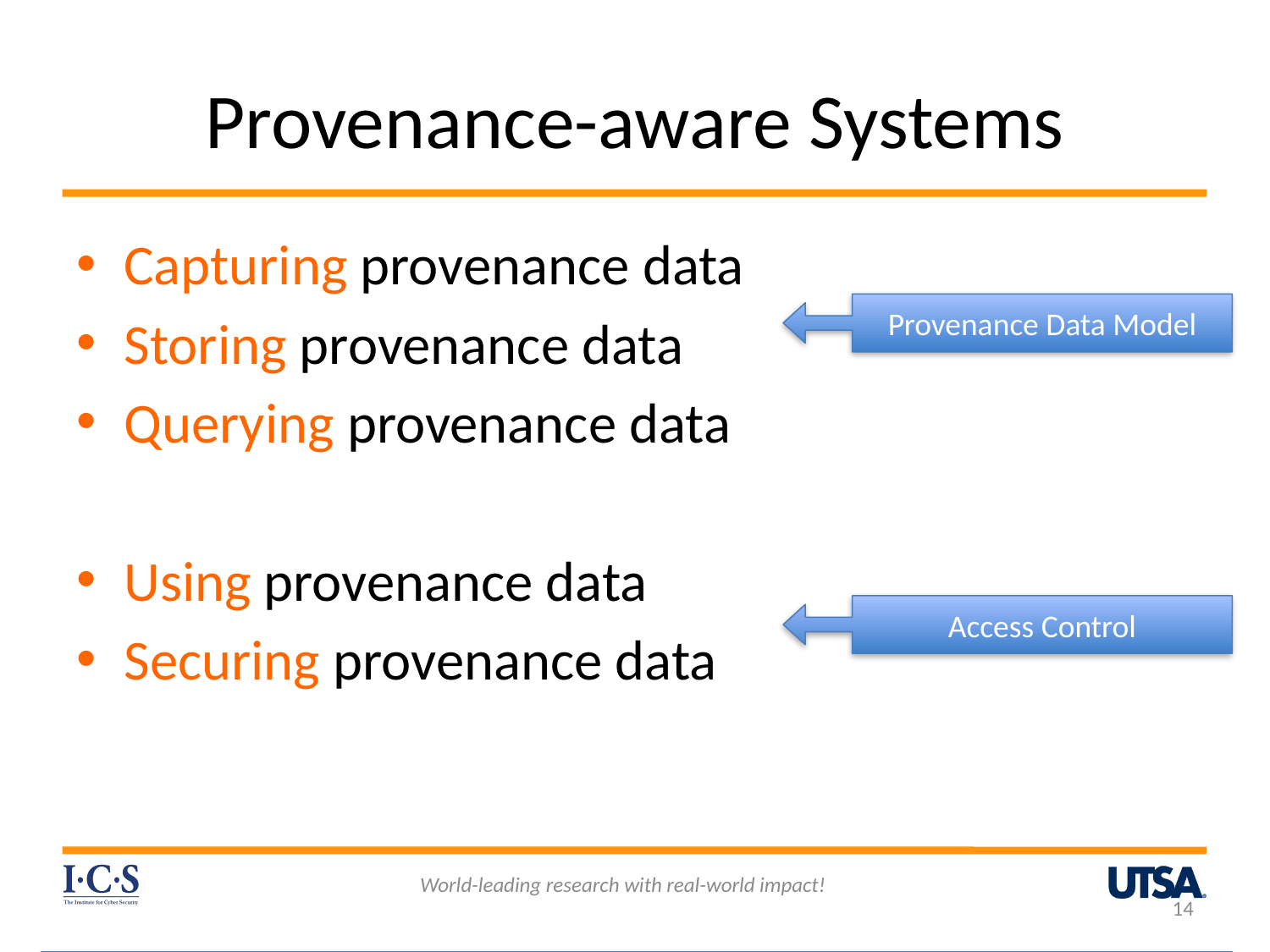

# Provenance-aware Systems
Capturing provenance data
Storing provenance data
Querying provenance data

Using provenance data
Securing provenance data

Provenance Data Model
Access Control
World-leading research with real-world impact!
14